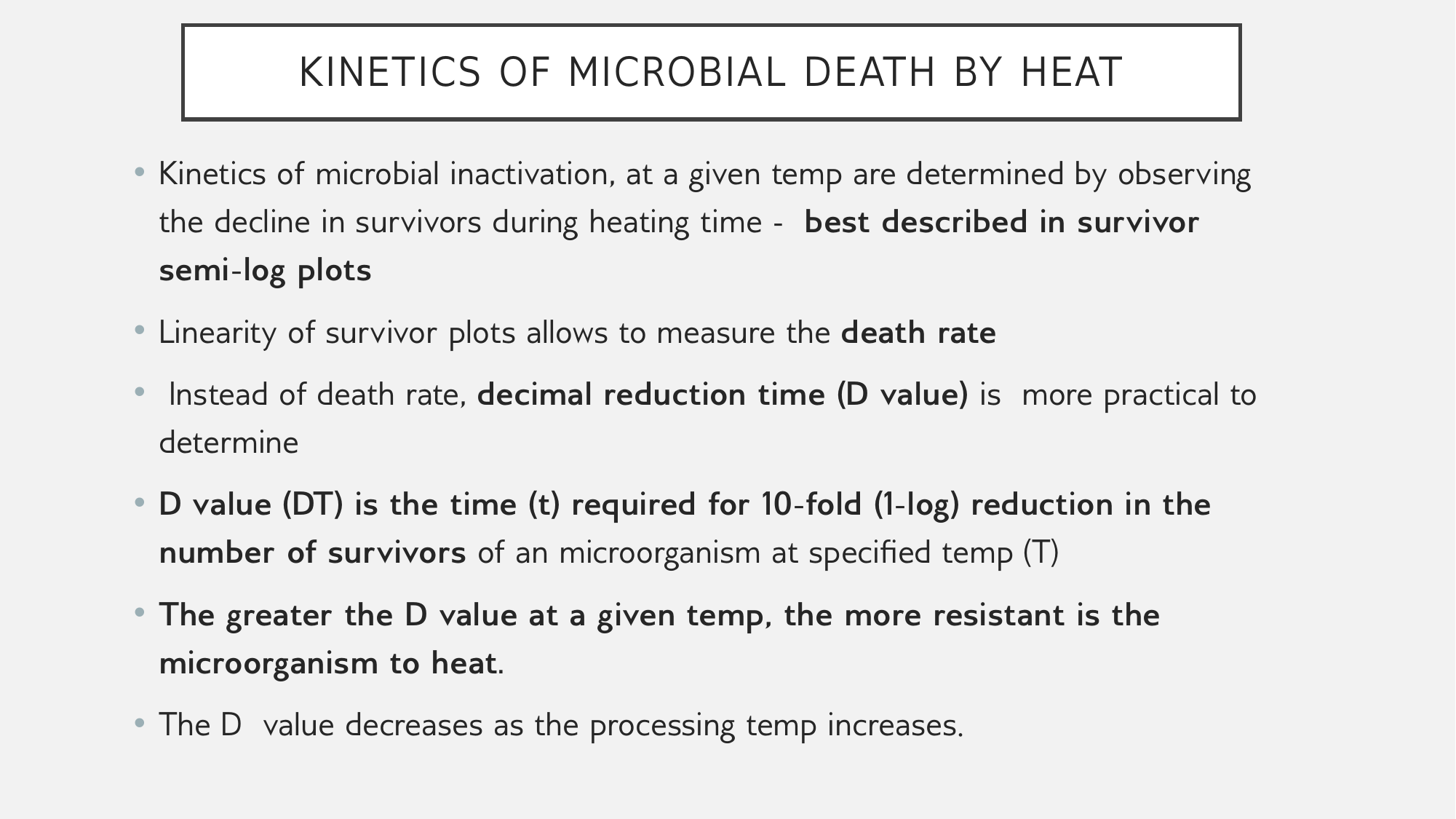

# Kinetics of Microbial Death by Heat
Kinetics of microbial inactivation, at a given temp are determined by observing the decline in survivors during heating time -  best described in survivor semi-log plots
Linearity of survivor plots allows to measure the death rate
 Instead of death rate, decimal reduction time (D value) is  more practical to determine
D value (DT) is the time (t) required for 10-fold (1-log) reduction in the number of survivors of an microorganism at specified temp (T)
The greater the D value at a given temp, the more resistant is the microorganism to heat.
The D  value decreases as the processing temp increases.